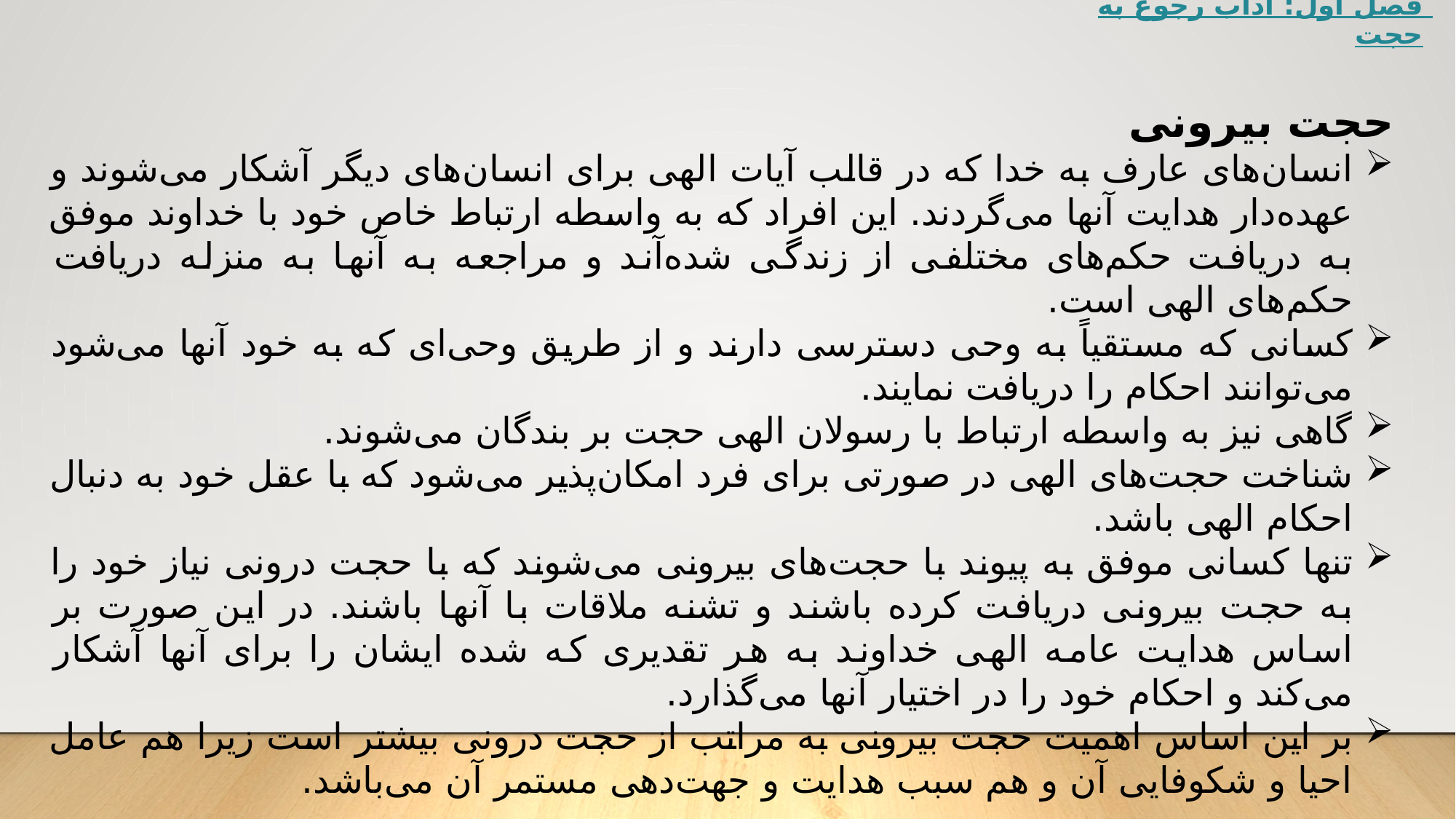

فصل اول: آداب رجوع به حجت
حجت بیرونی
انسان‌های عارف به خدا که در قالب آیات الهی برای انسان‌های دیگر آشکار می‌شوند و عهده‌دار هدایت آنها می‌گردند. این افراد که به واسطه ارتباط خاص خود با خداوند موفق به دریافت حکم‌های مختلفی از زندگی شده‌آند و مراجعه به آنها به منزله دریافت حکم‌های الهی است.
کسانی که مستقیاً به وحی دسترسی دارند و از طریق وحی‌ای که به خود آنها می‌شود می‌توانند احکام را دریافت نمایند.
گاهی نیز به واسطه ارتباط با رسولان الهی حجت بر بندگان می‌شوند.
شناخت حجت‌های الهی در صورتی برای فرد امکان‌پذیر می‌شود که با عقل خود به دنبال احکام الهی باشد.
تنها کسانی موفق به پیوند با حجت‌های بیرونی می‌شوند که با حجت درونی نیاز خود را به حجت بیرونی دریافت کرده باشند و تشنه ملاقات با آنها باشند. در این صورت بر اساس هدایت عامه الهی خداوند به هر تقدیری که شده ایشان را برای آنها آشکار می‌کند و احکام خود را در اختیار آنها می‌گذارد.
بر این اساس اهمیت حجت بیرونی به مراتب از حجت درونی بیشتر است زیرا هم عامل احیا و شکوفایی آن و هم سبب هدایت و جهت‌دهی مستمر آن می‌باشد.